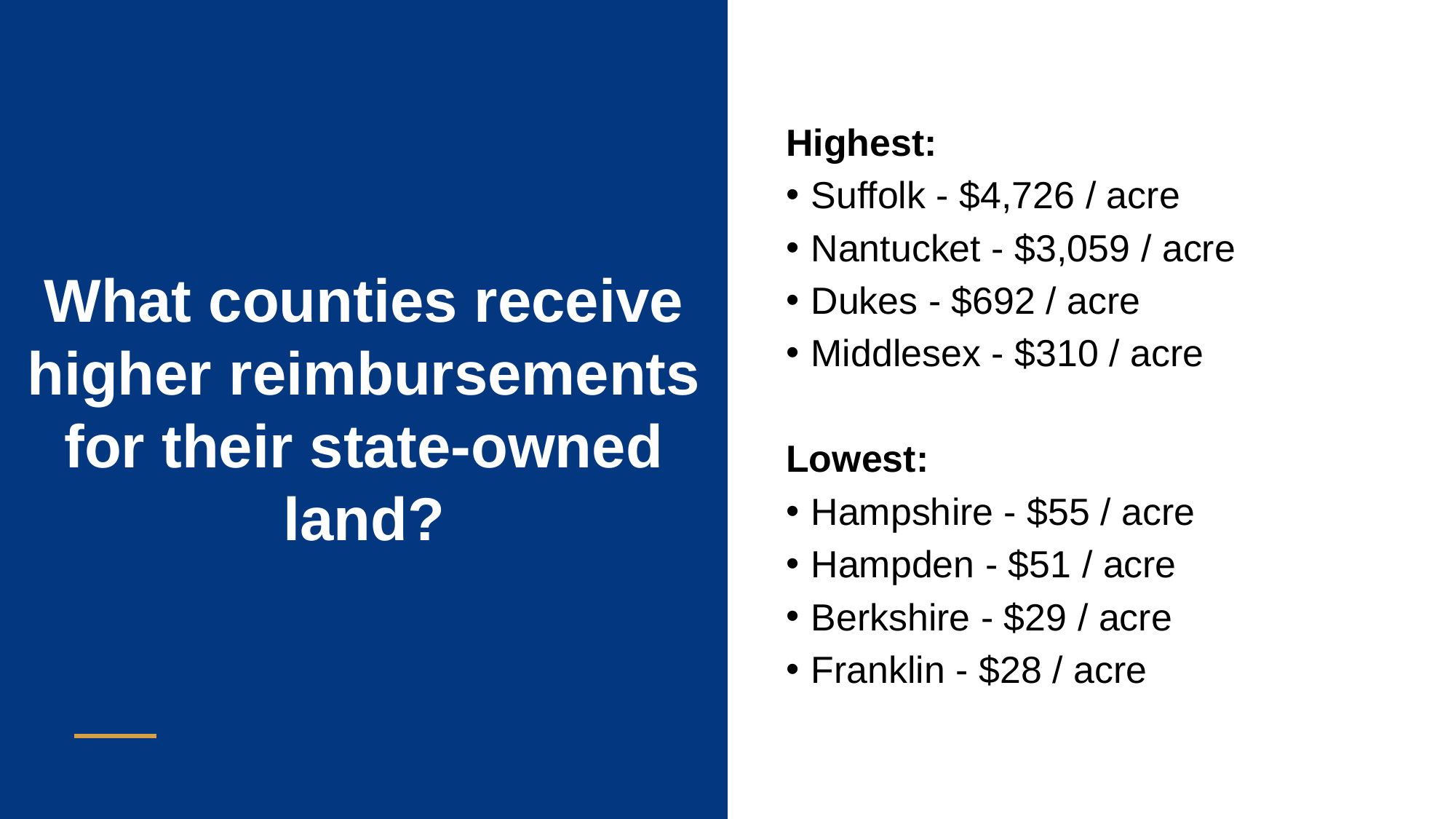

Highest:
Suffolk - $4,726 / acre
Nantucket - $3,059 / acre
Dukes - $692 / acre
Middlesex - $310 / acre

Lowest:
Hampshire - $55 / acre
Hampden - $51 / acre
Berkshire - $29 / acre
Franklin - $28 / acre
What counties receive
higher reimbursements
for their state-owned
land?